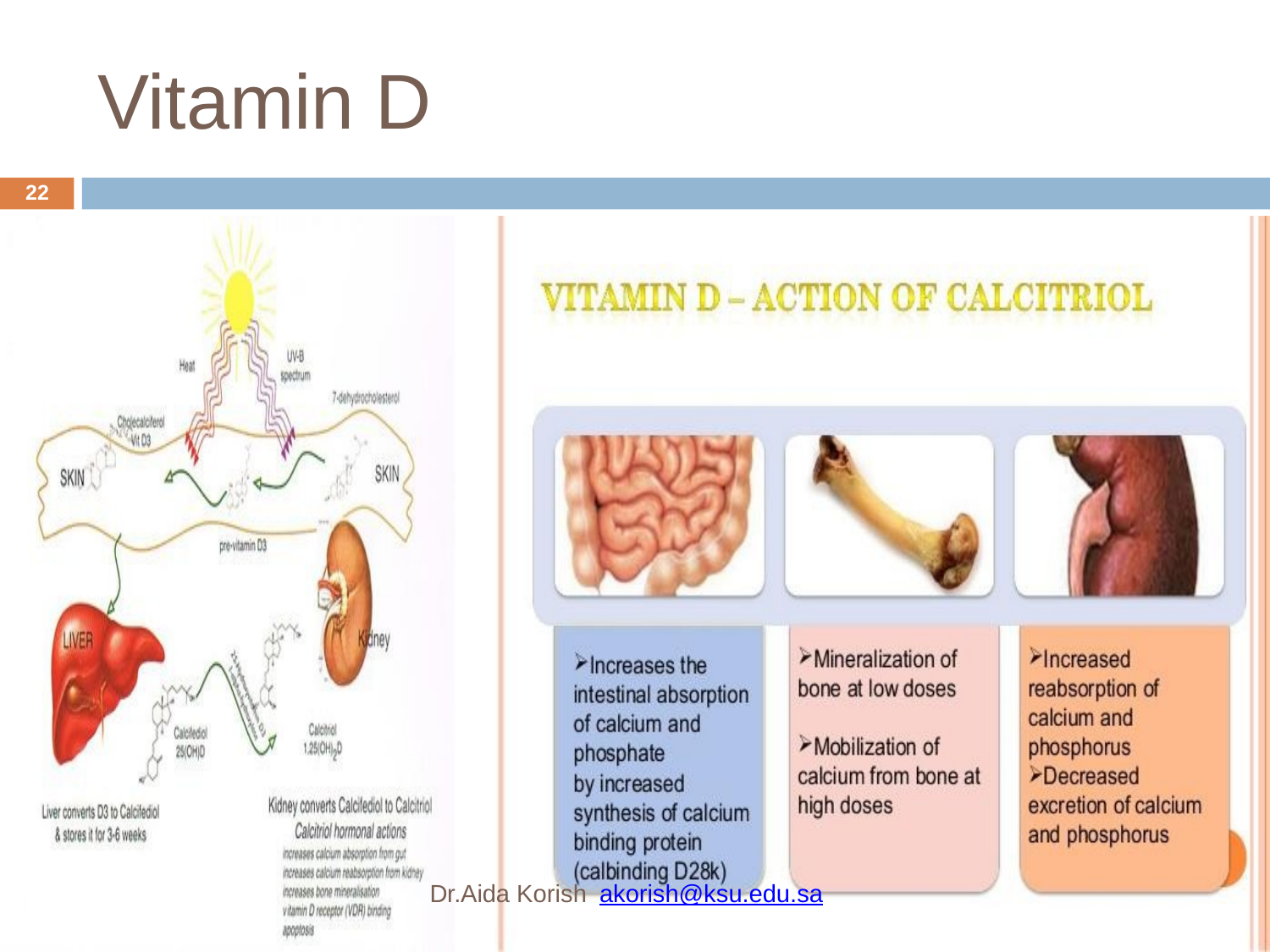

# Vitamin D
22

Dr.Aida Korish akorish@ksu.edu.sa